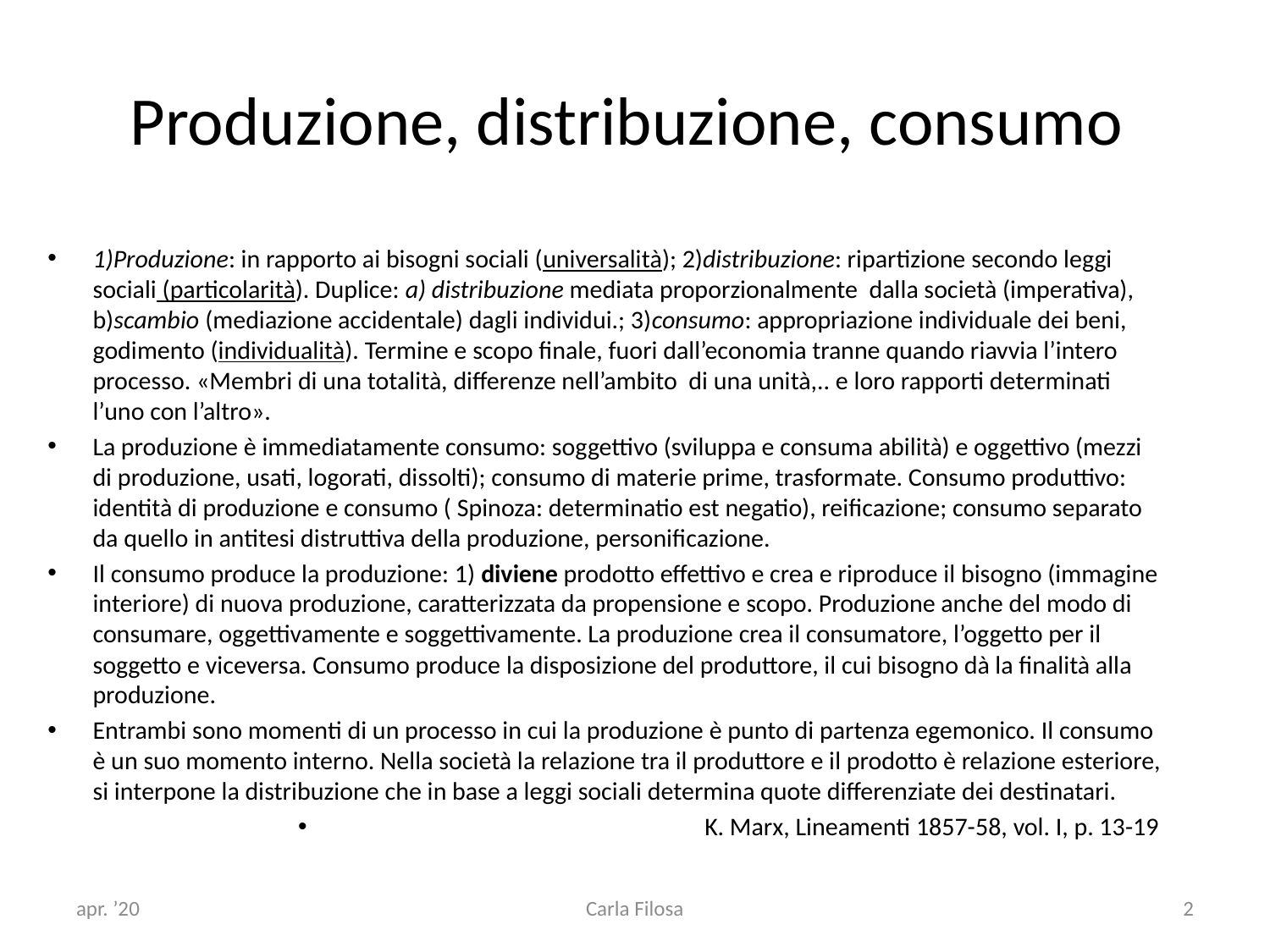

# Produzione, distribuzione, consumo
1)Produzione: in rapporto ai bisogni sociali (universalità); 2)distribuzione: ripartizione secondo leggi sociali (particolarità). Duplice: a) distribuzione mediata proporzionalmente  dalla società (imperativa), b)scambio (mediazione accidentale) dagli individui.; 3)consumo: appropriazione individuale dei beni, godimento (individualità). Termine e scopo finale, fuori dall’economia tranne quando riavvia l’intero processo. «Membri di una totalità, differenze nell’ambito  di una unità,.. e loro rapporti determinati l’uno con l’altro».
La produzione è immediatamente consumo: soggettivo (sviluppa e consuma abilità) e oggettivo (mezzi di produzione, usati, logorati, dissolti); consumo di materie prime, trasformate. Consumo produttivo: identità di produzione e consumo ( Spinoza: determinatio est negatio), reificazione; consumo separato da quello in antitesi distruttiva della produzione, personificazione.
Il consumo produce la produzione: 1) diviene prodotto effettivo e crea e riproduce il bisogno (immagine interiore) di nuova produzione, caratterizzata da propensione e scopo. Produzione anche del modo di consumare, oggettivamente e soggettivamente. La produzione crea il consumatore, l’oggetto per il soggetto e viceversa. Consumo produce la disposizione del produttore, il cui bisogno dà la finalità alla produzione.
Entrambi sono momenti di un processo in cui la produzione è punto di partenza egemonico. Il consumo è un suo momento interno. Nella società la relazione tra il produttore e il prodotto è relazione esteriore, si interpone la distribuzione che in base a leggi sociali determina quote differenziate dei destinatari.
K. Marx, Lineamenti 1857-58, vol. I, p. 13-19
apr. ’20
Carla Filosa
2